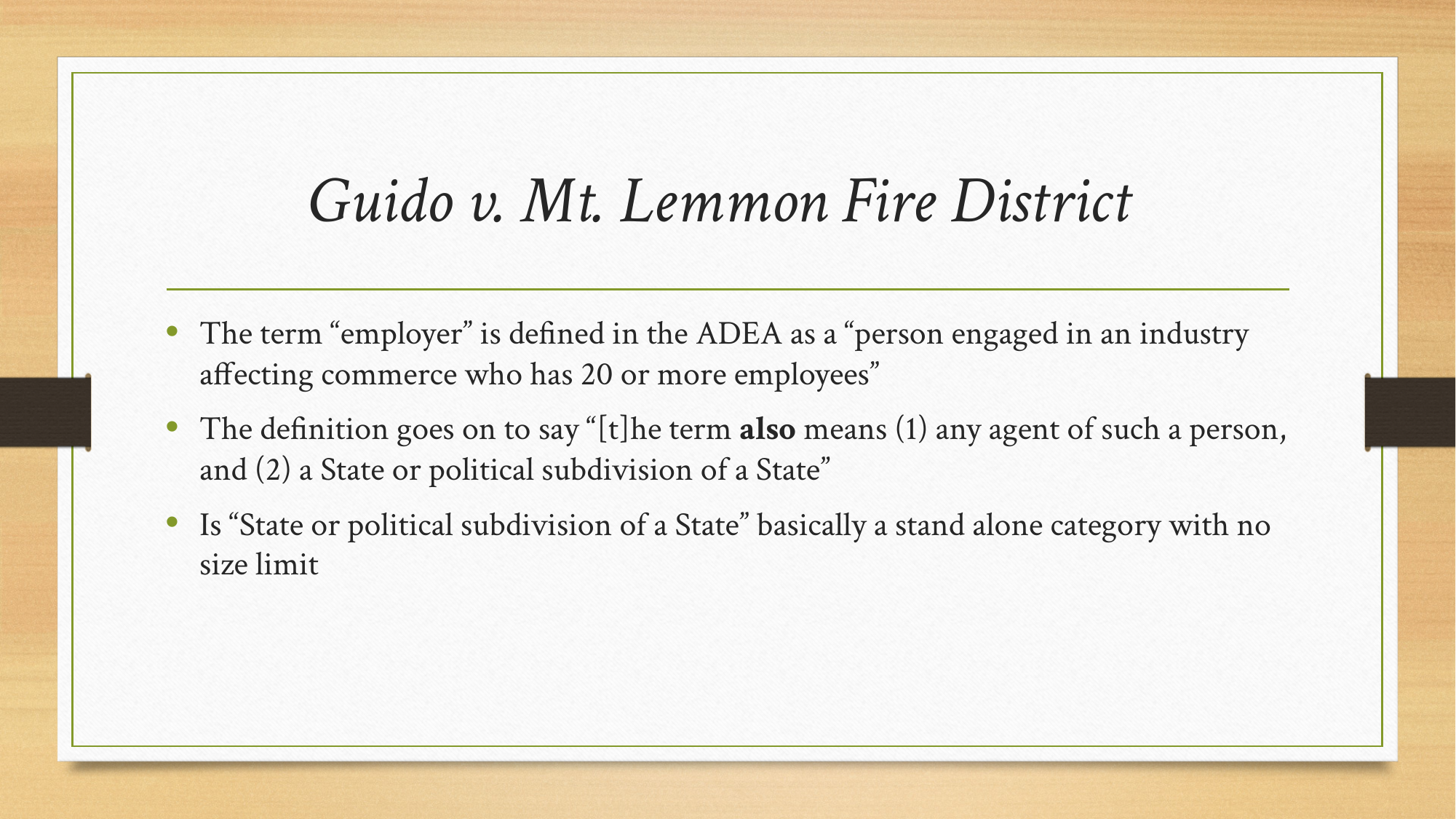

# Guido v. Mt. Lemmon Fire District
The term “employer” is defined in the ADEA as a “person engaged in an industry affecting commerce who has 20 or more employees”
The definition goes on to say “[t]he term also means (1) any agent of such a person, and (2) a State or political subdivision of a State”
Is “State or political subdivision of a State” basically a stand alone category with no size limit